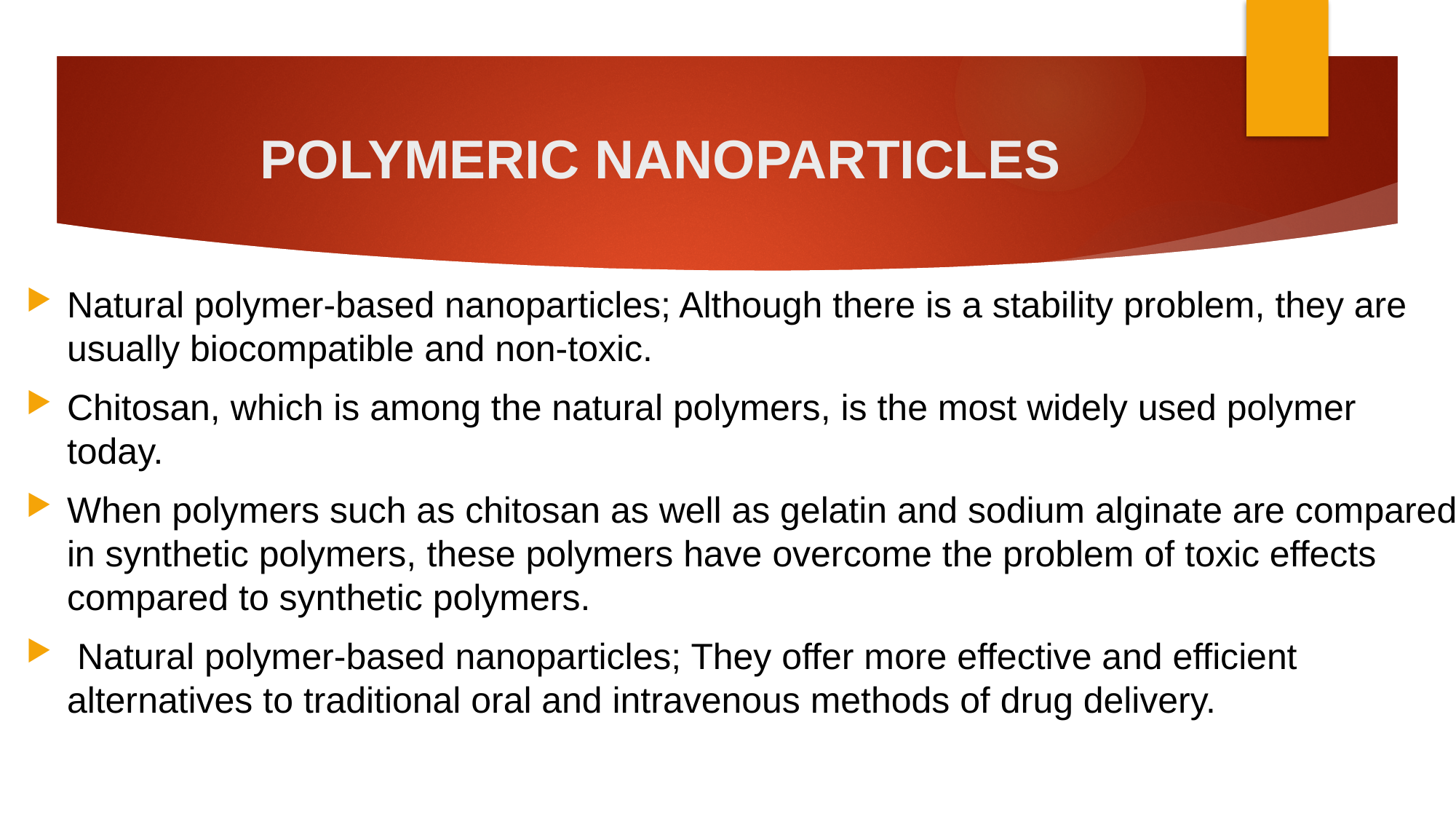

# POLYMERIC NANOPARTICLES
Natural polymer-based nanoparticles; Although there is a stability problem, they are usually biocompatible and non-toxic.
Chitosan, which is among the natural polymers, is the most widely used polymer today.
When polymers such as chitosan as well as gelatin and sodium alginate are compared in synthetic polymers, these polymers have overcome the problem of toxic effects compared to synthetic polymers.
 Natural polymer-based nanoparticles; They offer more effective and efficient alternatives to traditional oral and intravenous methods of drug delivery.